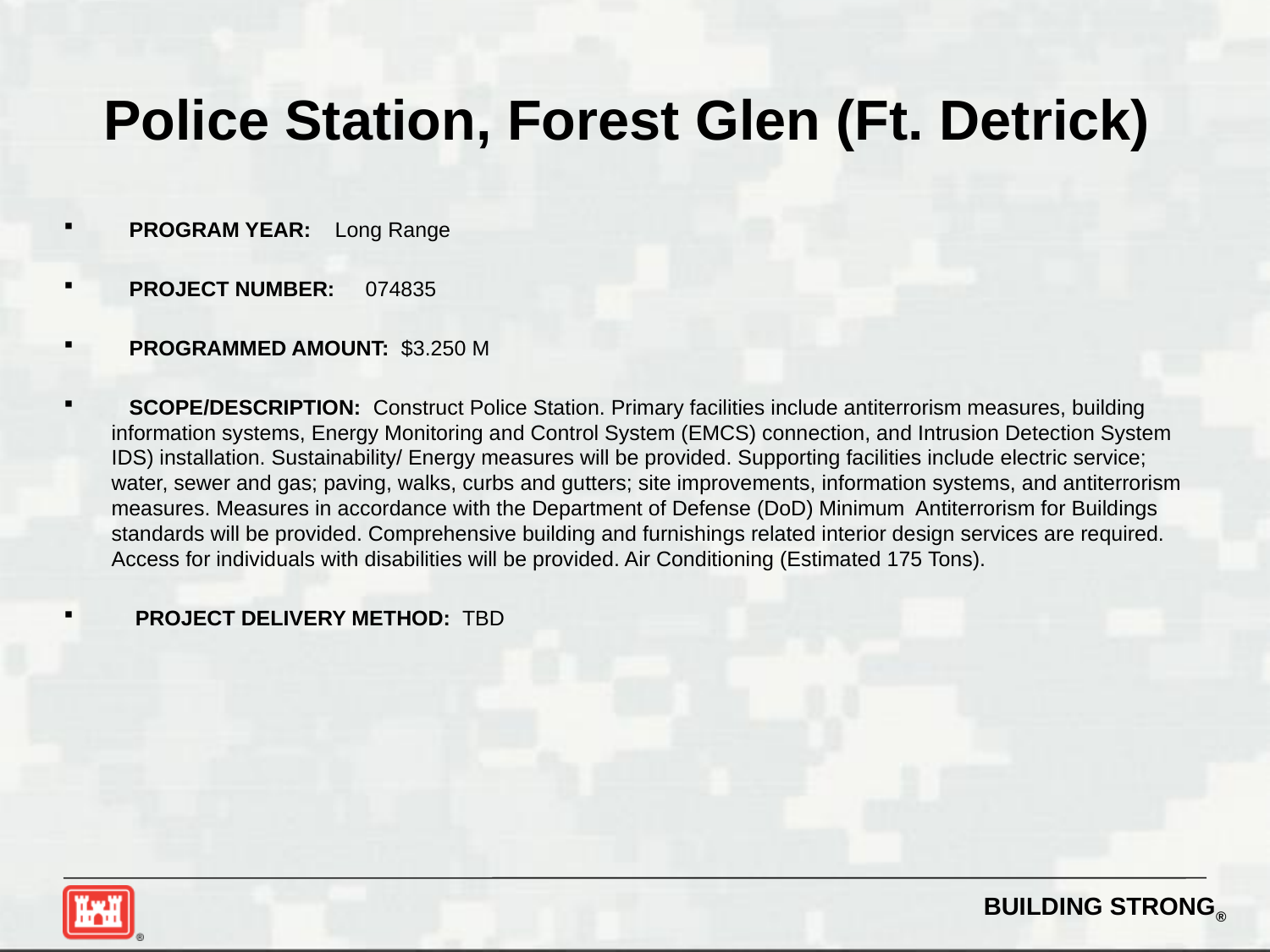

# Police Station, Forest Glen (Ft. Detrick)
   PROGRAM YEAR:    Long Range

   PROJECT NUMBER:	074835

   PROGRAMMED AMOUNT:  $3.250 M

   SCOPE/DESCRIPTION:  Construct Police Station. Primary facilities include antiterrorism measures, building information systems, Energy Monitoring and Control System (EMCS) connection, and Intrusion Detection System IDS) installation. Sustainability/ Energy measures will be provided. Supporting facilities include electric service; water, sewer and gas; paving, walks, curbs and gutters; site improvements, information systems, and antiterrorism measures. Measures in accordance with the Department of Defense (DoD) Minimum  Antiterrorism for Buildings standards will be provided. Comprehensive building and furnishings related interior design services are required. Access for individuals with disabilities will be provided. Air Conditioning (Estimated 175 Tons).

    PROJECT DELIVERY METHOD:  TBD